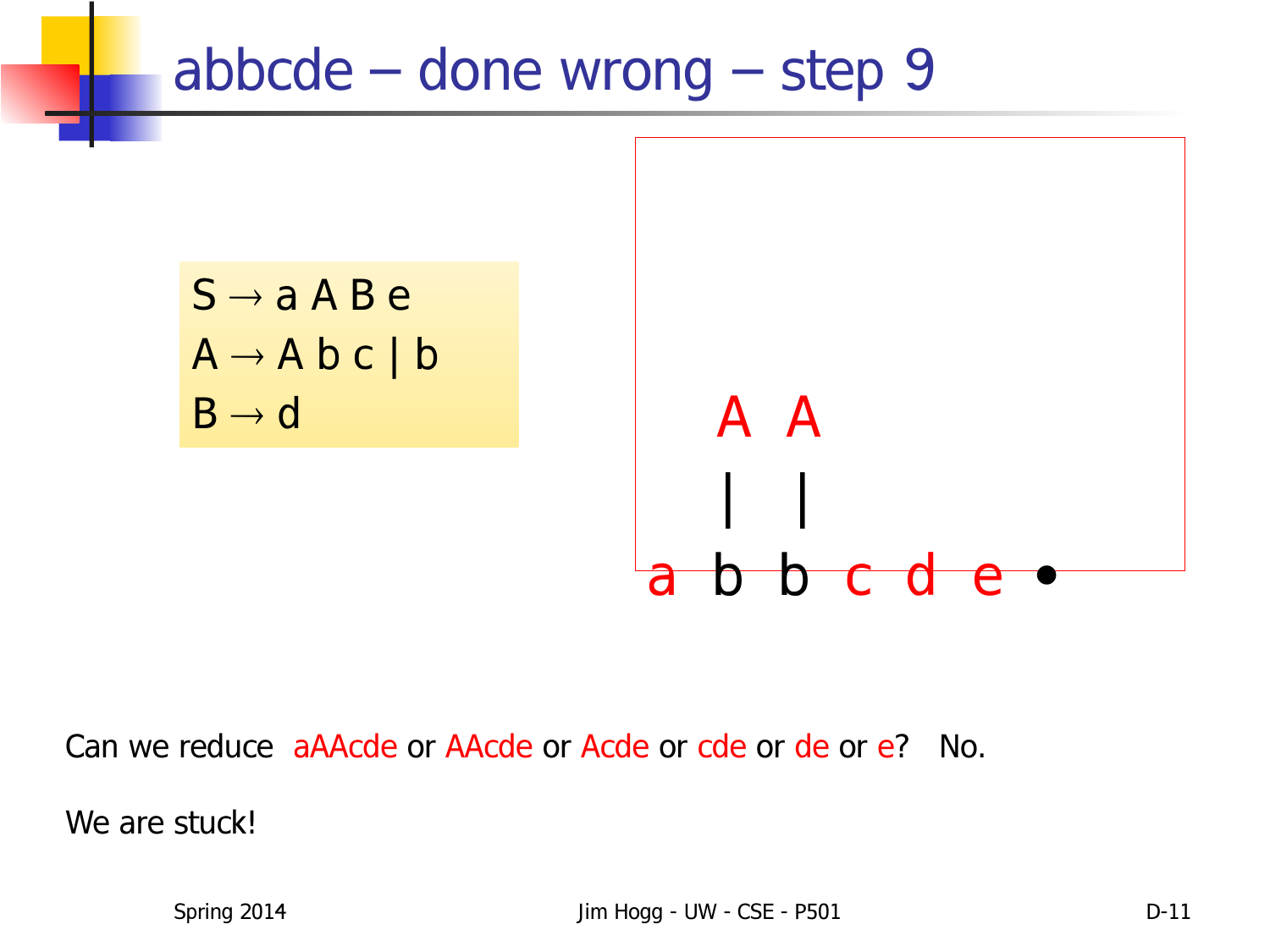

# abbcde – done wrong – step 9

    A  A
    |   |
a  b  b  c  d  e  •
S → a A B e
A → A b c | b
B → d
Can we reduce  aAAcde or AAcde or Acde or cde or de or e?   No.

We are stuck!
Spring 2014
Jim Hogg - UW - CSE - P501
D-11